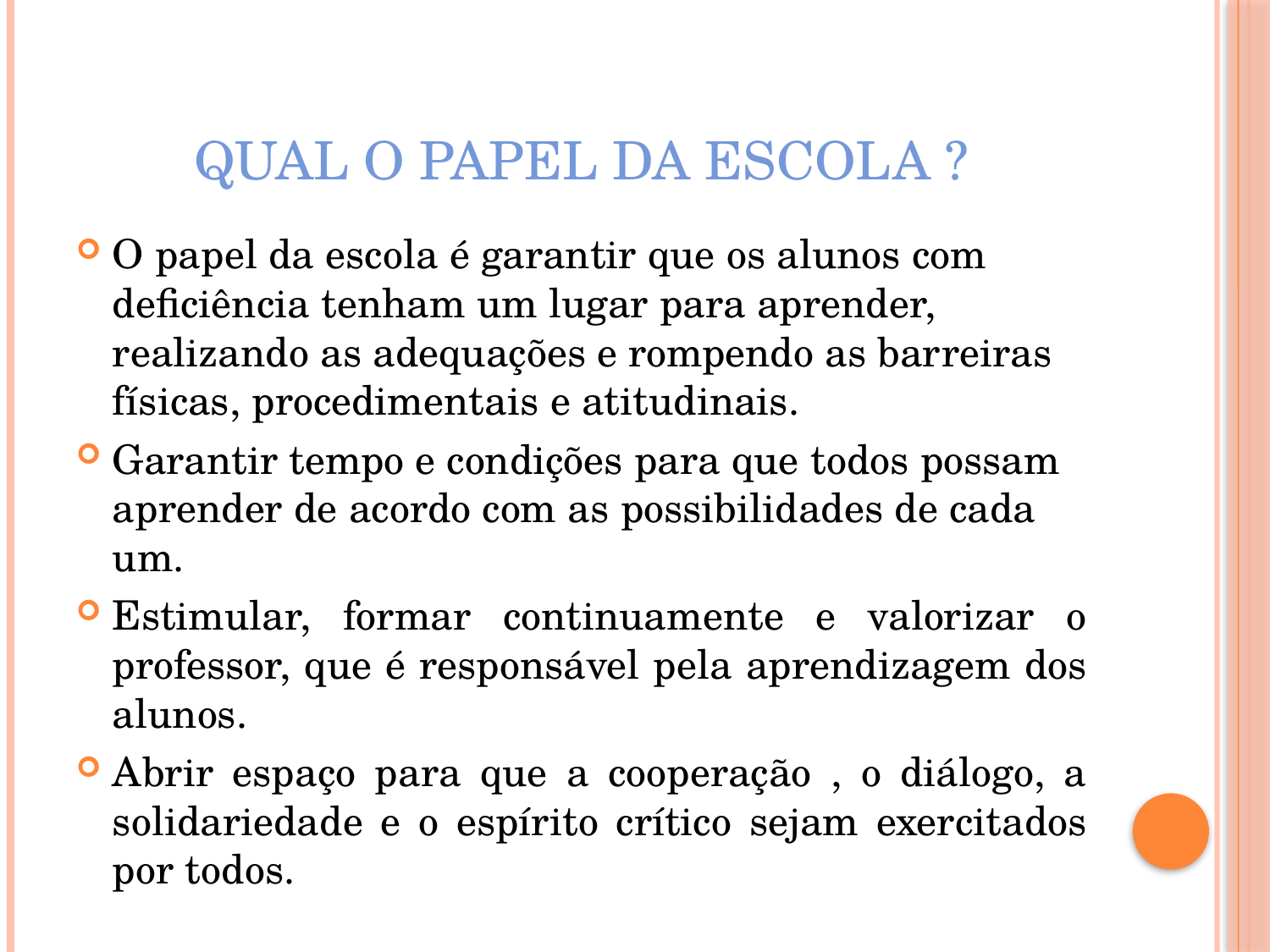

# Qual o Papel da Escola ?
O papel da escola é garantir que os alunos com deficiência tenham um lugar para aprender, realizando as adequações e rompendo as barreiras físicas, procedimentais e atitudinais.
Garantir tempo e condições para que todos possam aprender de acordo com as possibilidades de cada um.
Estimular, formar continuamente e valorizar o professor, que é responsável pela aprendizagem dos alunos.
Abrir espaço para que a cooperação , o diálogo, a solidariedade e o espírito crítico sejam exercitados por todos.